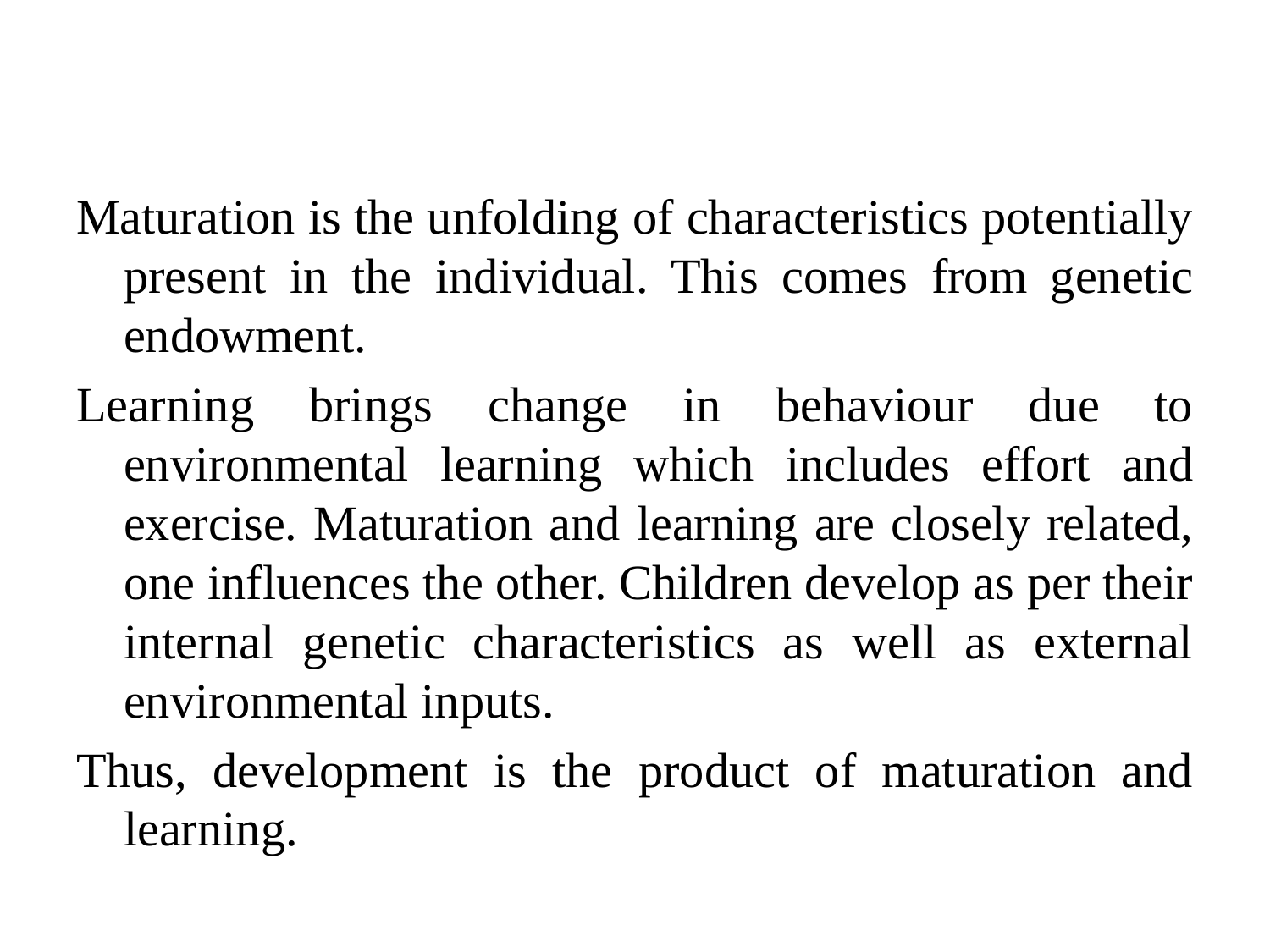

#
Maturation is the unfolding of characteristics potentially present in the individual. This comes from genetic endowment.
Learning brings change in behaviour due to environmental learning which includes effort and exercise. Maturation and learning are closely related, one influences the other. Children develop as per their internal genetic characteristics as well as external environmental inputs.
Thus, development is the product of maturation and learning.